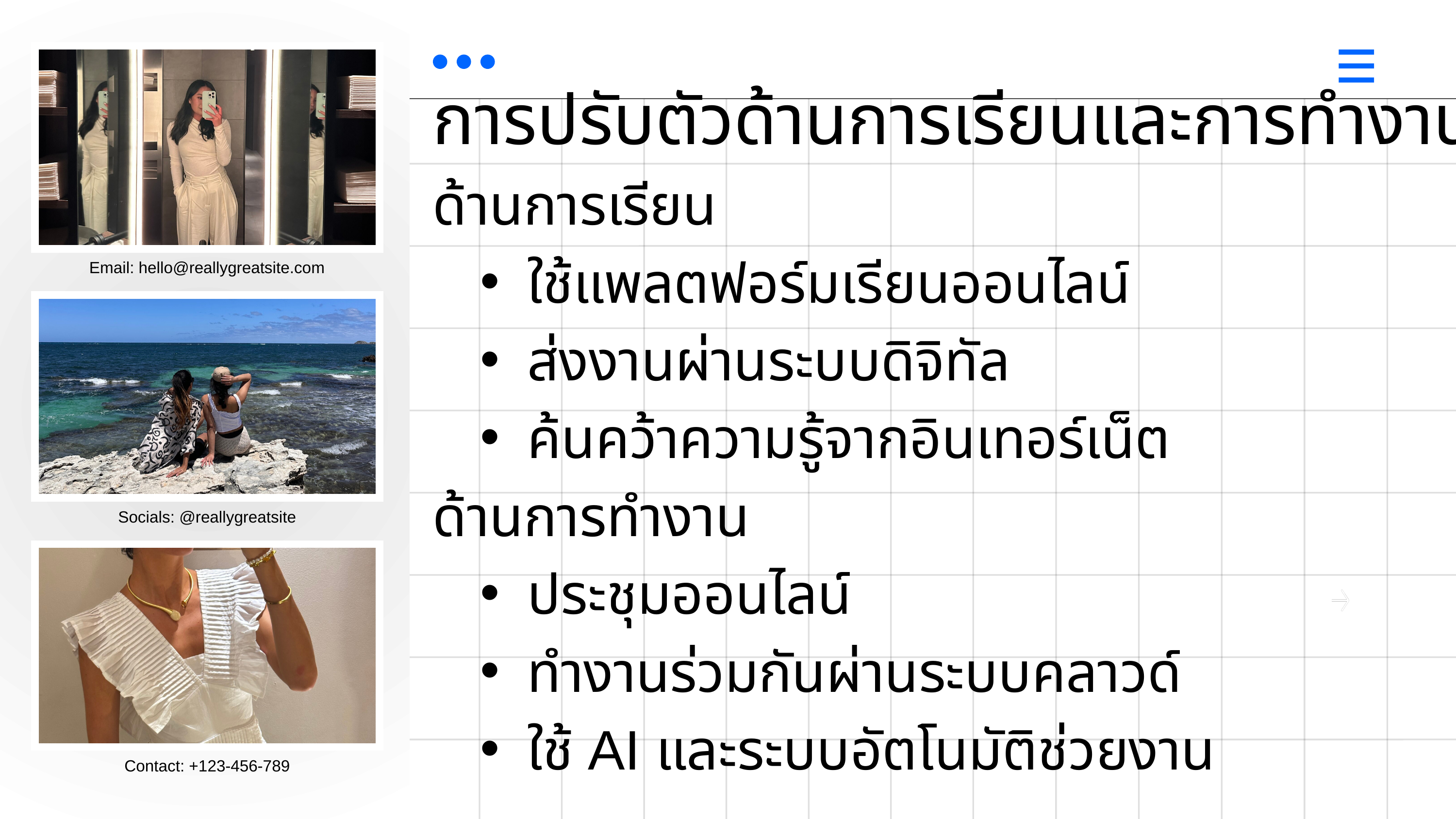

การปรับตัวด้านการเรียนและการทำงาน
ด้านการเรียน
ใช้แพลตฟอร์มเรียนออนไลน์
ส่งงานผ่านระบบดิจิทัล
ค้นคว้าความรู้จากอินเทอร์เน็ต
ด้านการทำงาน
ประชุมออนไลน์
ทำงานร่วมกันผ่านระบบคลาวด์
ใช้ AI และระบบอัตโนมัติช่วยงาน

Email: hello@reallygreatsite.com

Socials: @reallygreatsite

Contact: +123-456-789